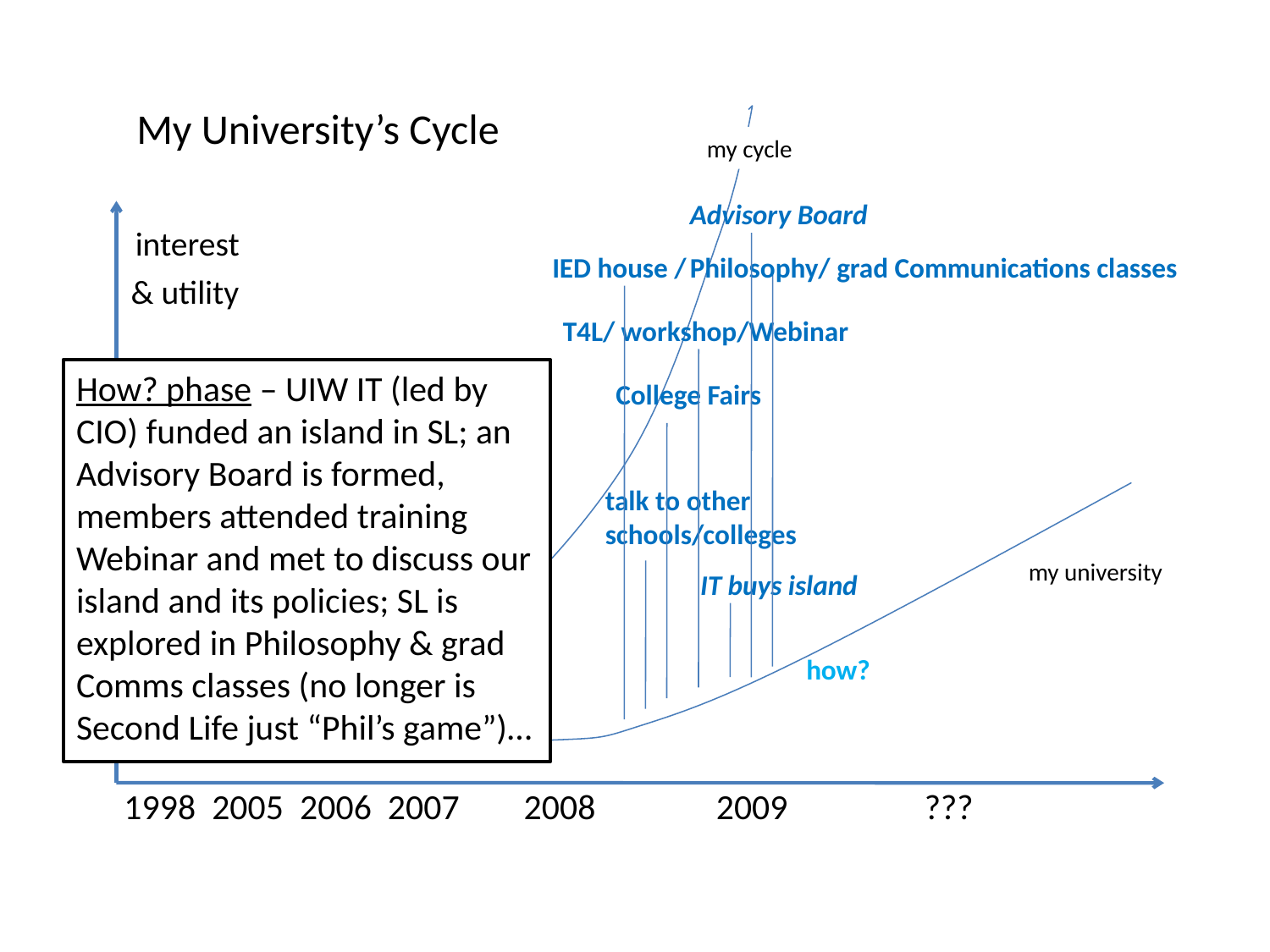

interest
   & utility

  1998  2005  2006  2007        2008               2009                 ???
   My University’s Cycle

     my cycle
Advisory Board
IED house /
Philosophy/ grad Communications classes
T4L/ workshop/Webinar
How? phase – UIW IT (led by CIO) funded an island in SL; an Advisory Board is formed, members attended training Webinar and met to discuss our island and its policies; SL is explored in Philosophy & grad Comms classes (no longer is Second Life just “Phil’s game”)…
College Fairs
talk to other schools/colleges

          CIO challenge
my university
IT buys island
listen/talk
how?